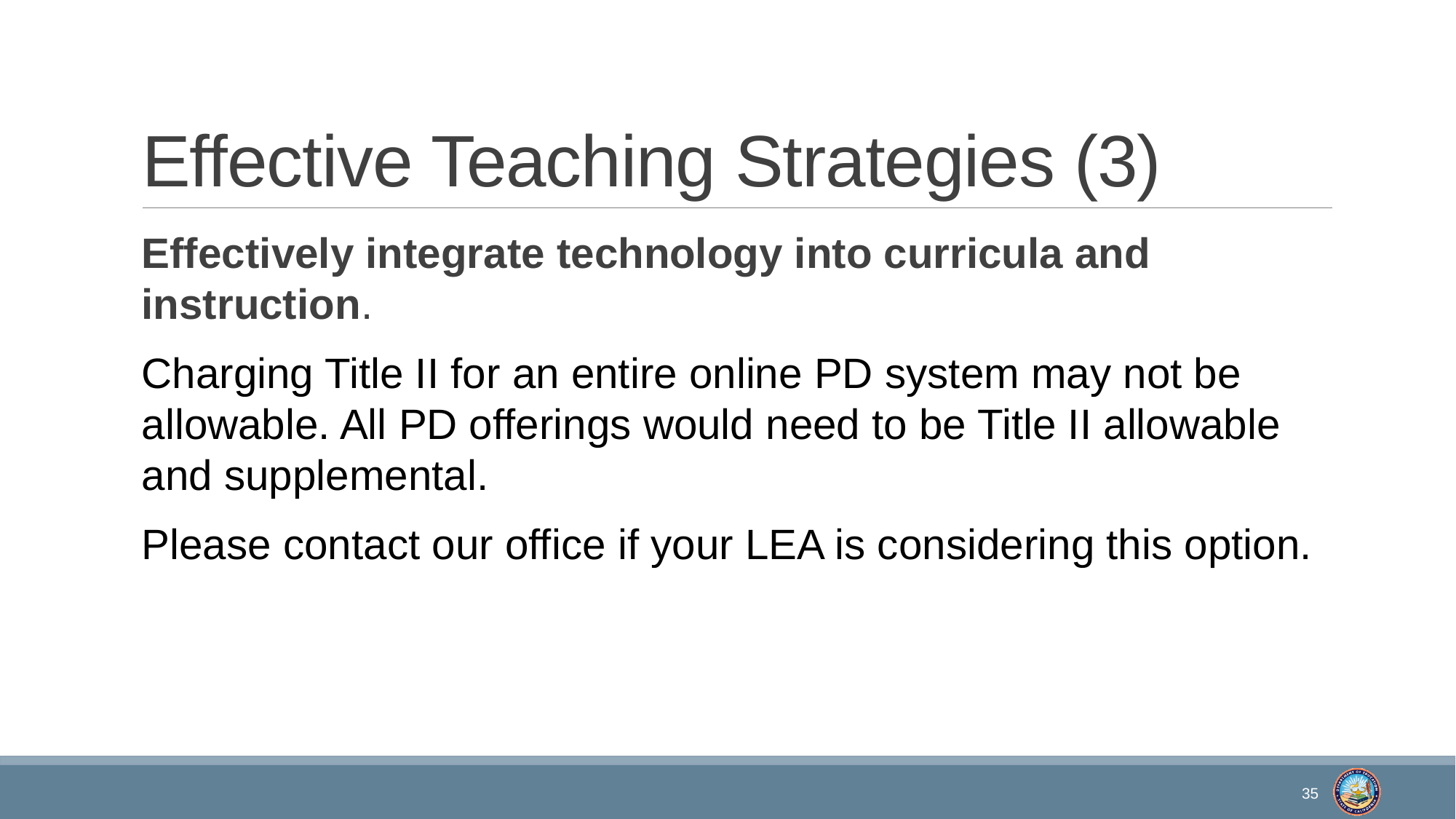

# Effective Teaching Strategies (3)
Effectively integrate technology into curricula and instruction.
Charging Title II for an entire online PD system may not be allowable. All PD offerings would need to be Title II allowable and supplemental.
Please contact our office if your LEA is considering this option.

35